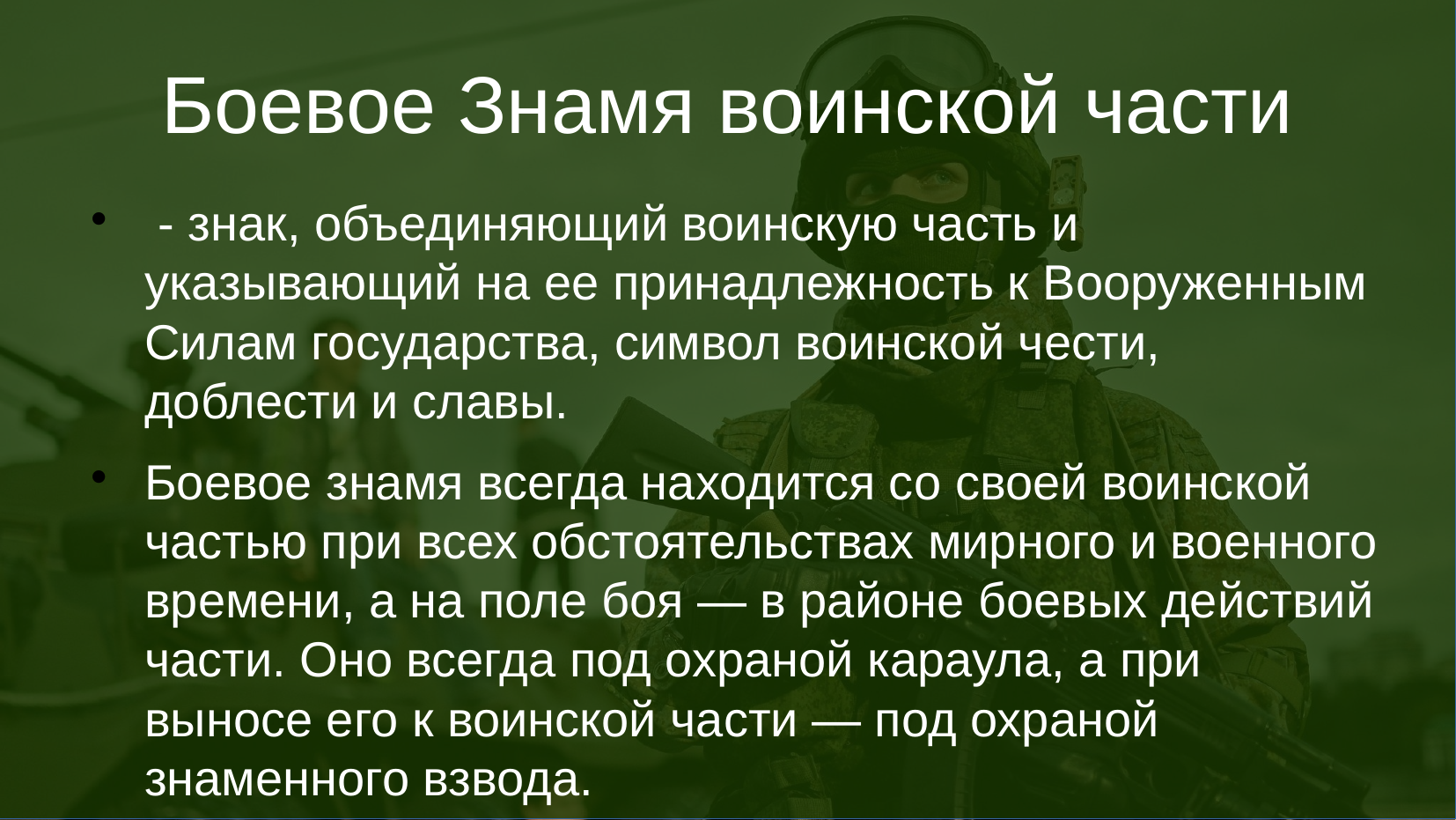

Боевое Знамя воинской части
 - знак, объединяющий воинскую часть и указывающий на ее принадлежность к Вооруженным Силам государства, символ воинской чести, доблести и славы.
Боевое знамя всегда находится со своей воинской частью при всех обстоятельствах мирного и военного времени, а на поле боя — в районе боевых действий части. Оно всегда под охраной караула, а при выносе его к воинской части — под охраной знаменного взвода.